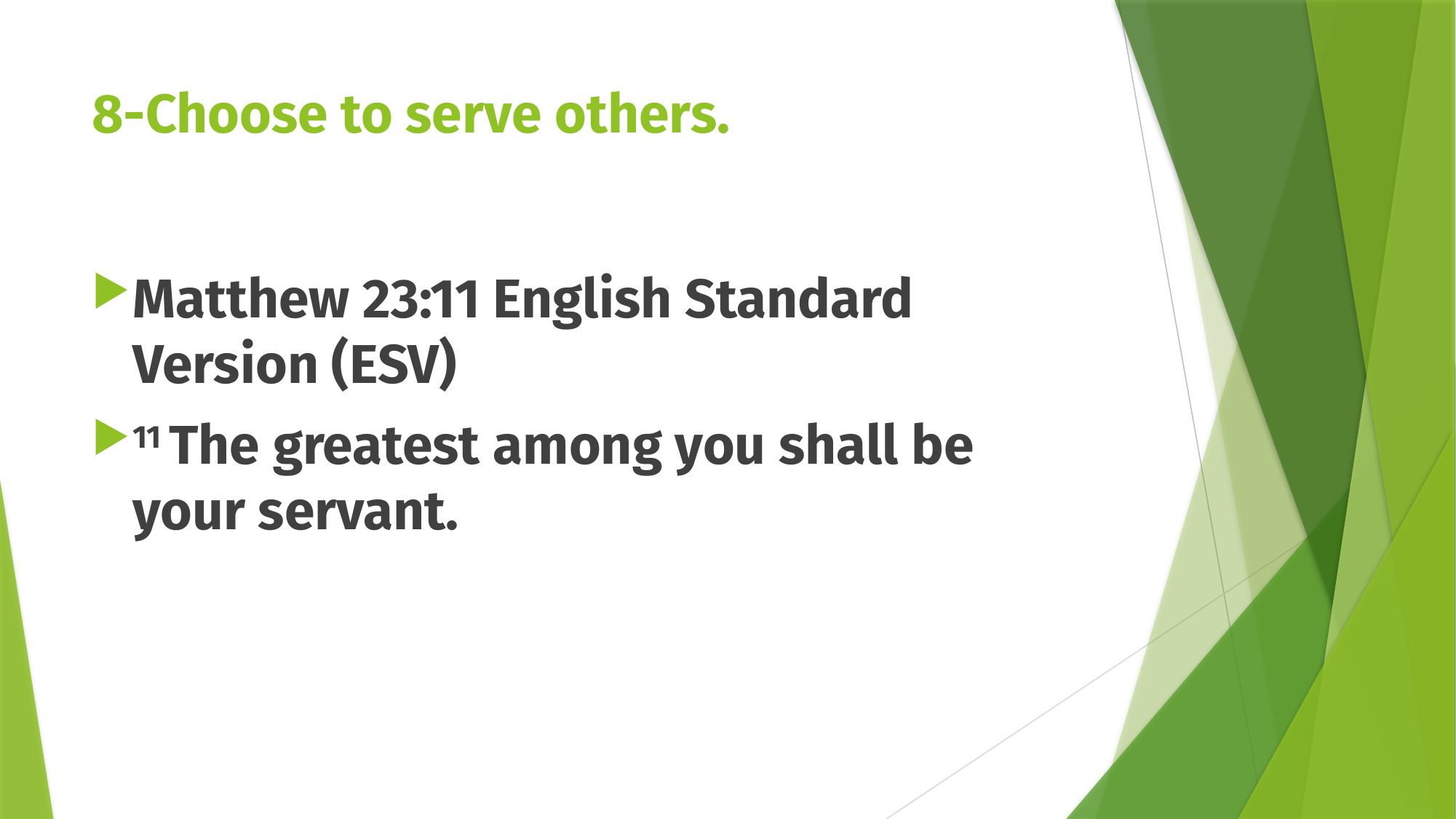

# 8-Choose to serve others.
Matthew 23:11 English Standard Version (ESV)
11 The greatest among you shall be your servant.